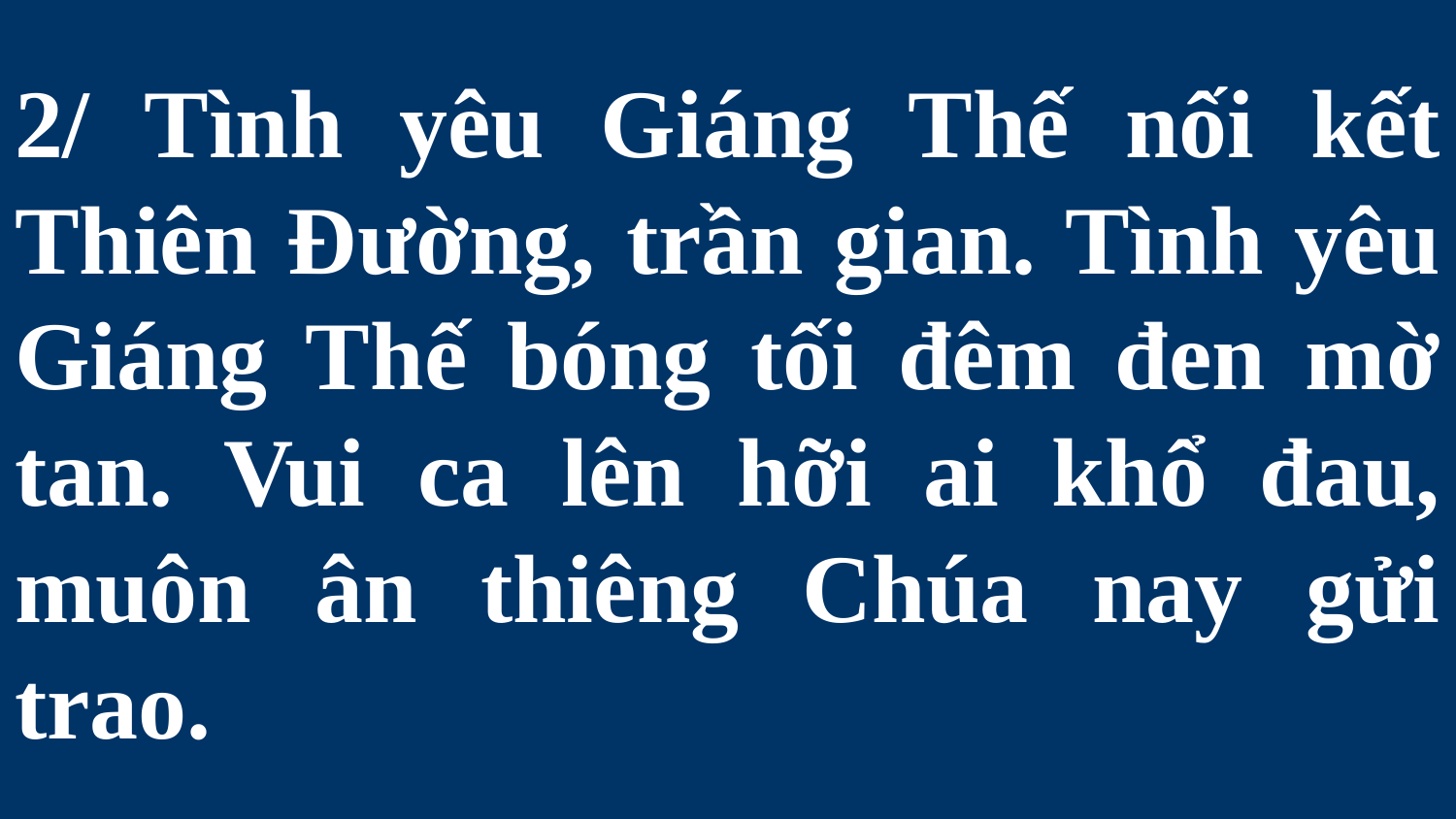

# 2/ Tình yêu Giáng Thế nối kết Thiên Đường, trần gian. Tình yêu Giáng Thế bóng tối đêm đen mờ tan. Vui ca lên hỡi ai khổ đau, muôn ân thiêng Chúa nay gửi trao.